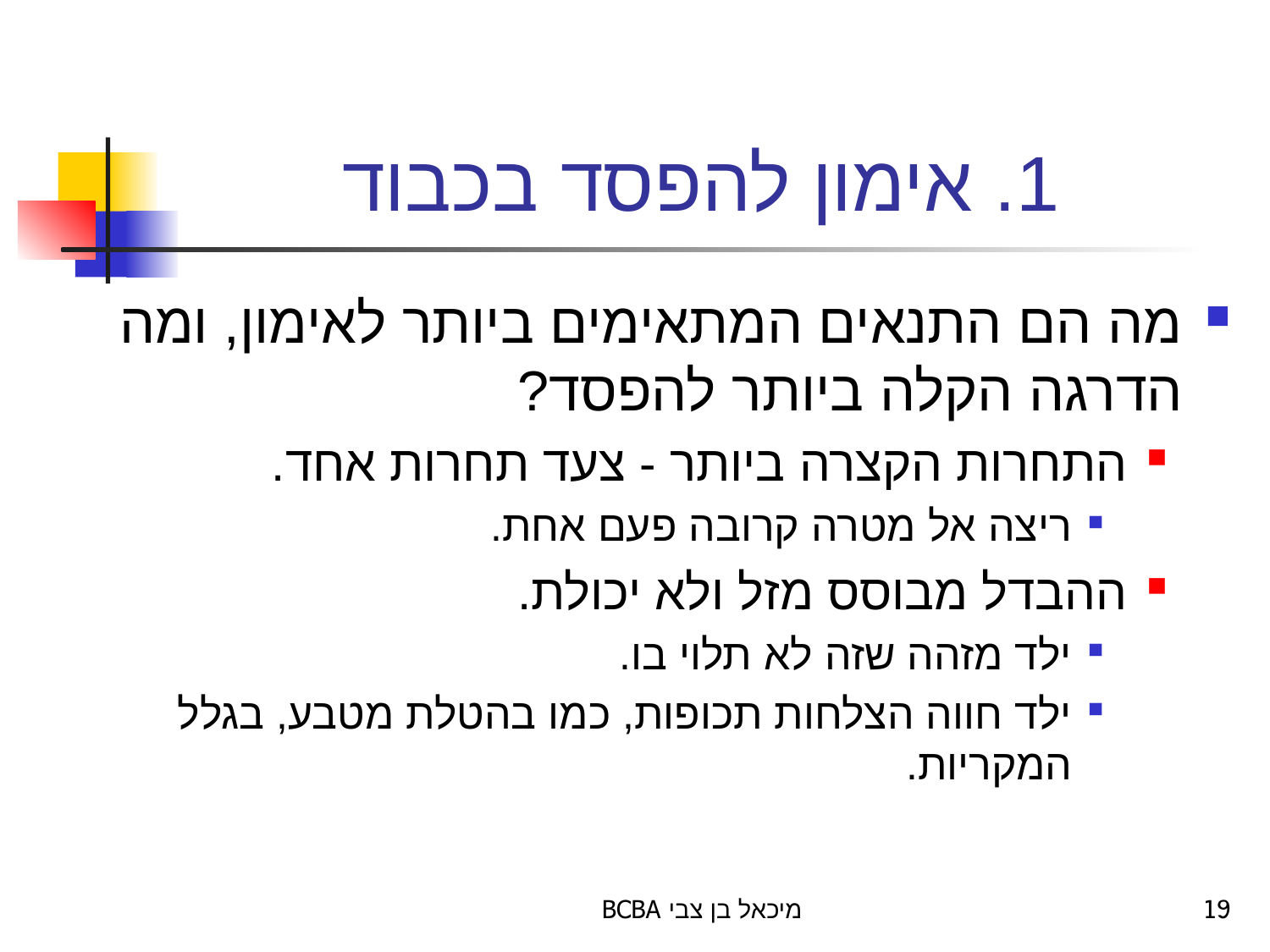

# 1. אימון להפסד בכבוד
מה הם התנאים המתאימים ביותר לאימון, ומה הדרגה הקלה ביותר להפסד?
התחרות הקצרה ביותר - צעד תחרות אחד.
ריצה אל מטרה קרובה פעם אחת.
ההבדל מבוסס מזל ולא יכולת.
ילד מזהה שזה לא תלוי בו.
ילד חווה הצלחות תכופות, כמו בהטלת מטבע, בגלל המקריות.
BCBA מיכאל בן צבי
19